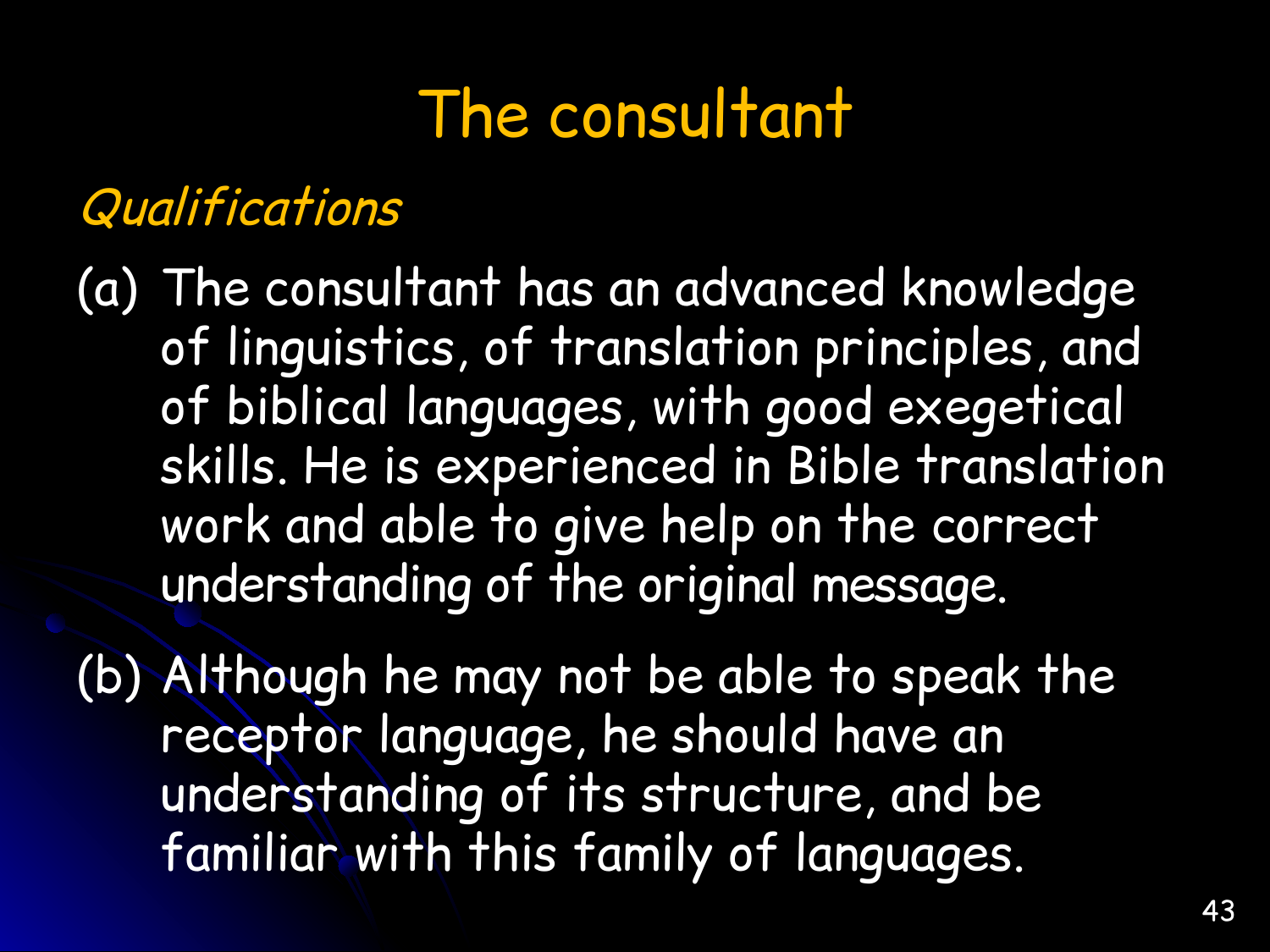

# The consultant
Qualifications
(a)	The consultant has an advanced knowledge of linguistics, of translation principles, and of biblical languages, with good exegetical skills. He is experienced in Bible translation work and able to give help on the correct understanding of the original message.
(b)	Although he may not be able to speak the receptor language, he should have an understanding of its structure, and be familiar with this family of languages.
43